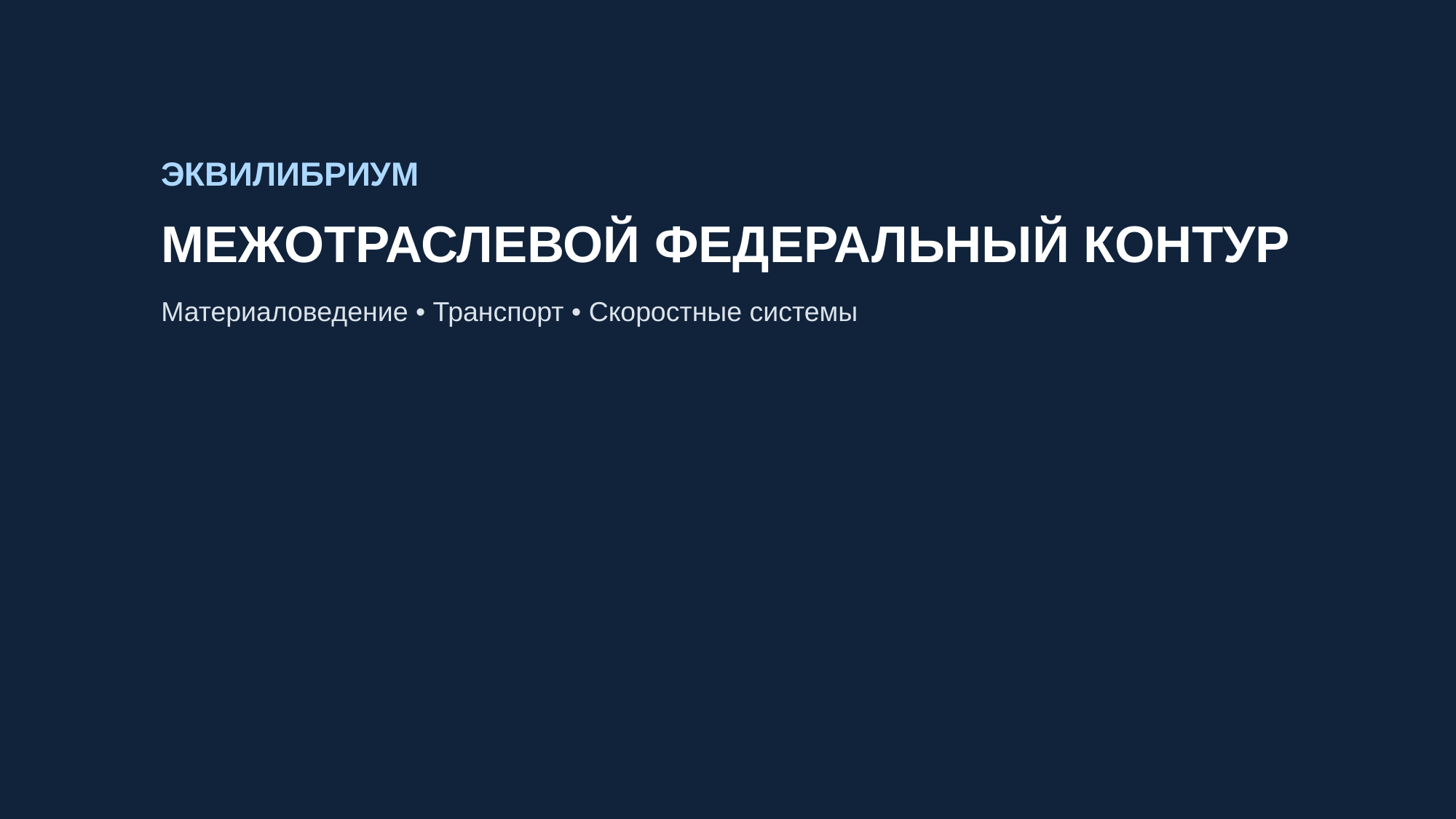

ЭКВИЛИБРИУМ
МЕЖОТРАСЛЕВОЙ ФЕДЕРАЛЬНЫЙ КОНТУР
Материаловедение • Транспорт • Скоростные системы